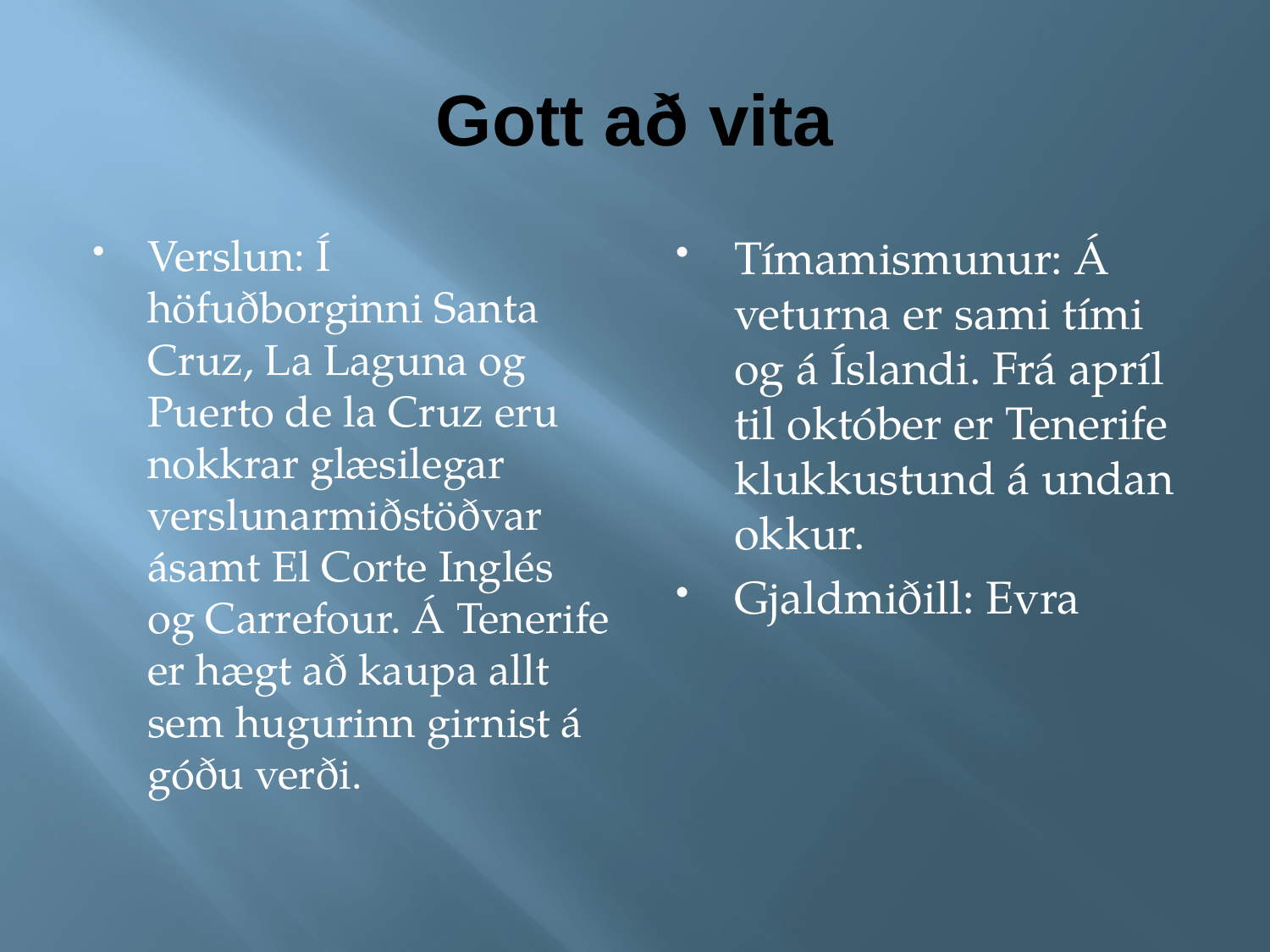

# Gott að vita
Verslun: Í höfuðborginni Santa Cruz, La Laguna og Puerto de la Cruz eru nokkrar glæsilegar verslunarmiðstöðvar ásamt El Corte Inglés og Carrefour. Á Tenerife er hægt að kaupa allt sem hugurinn girnist á góðu verði.
Tímamismunur: Á veturna er sami tími og á Íslandi. Frá apríl til október er Tenerife klukkustund á undan okkur.
Gjaldmiðill: Evra